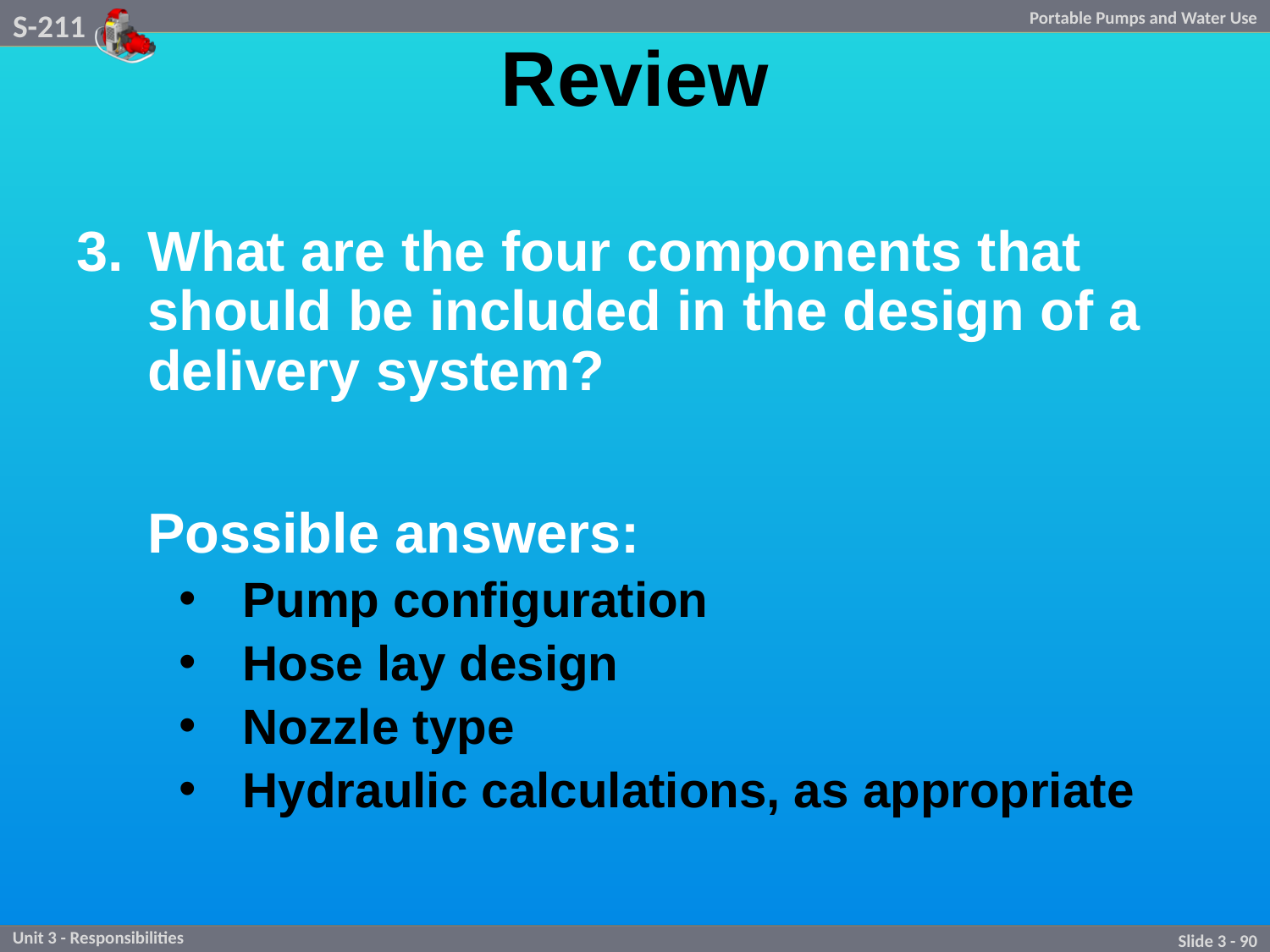

# Review
What are the four components that should be included in the design of a delivery system?

	Possible answers:
Pump configuration
Hose lay design
Nozzle type
Hydraulic calculations, as appropriate